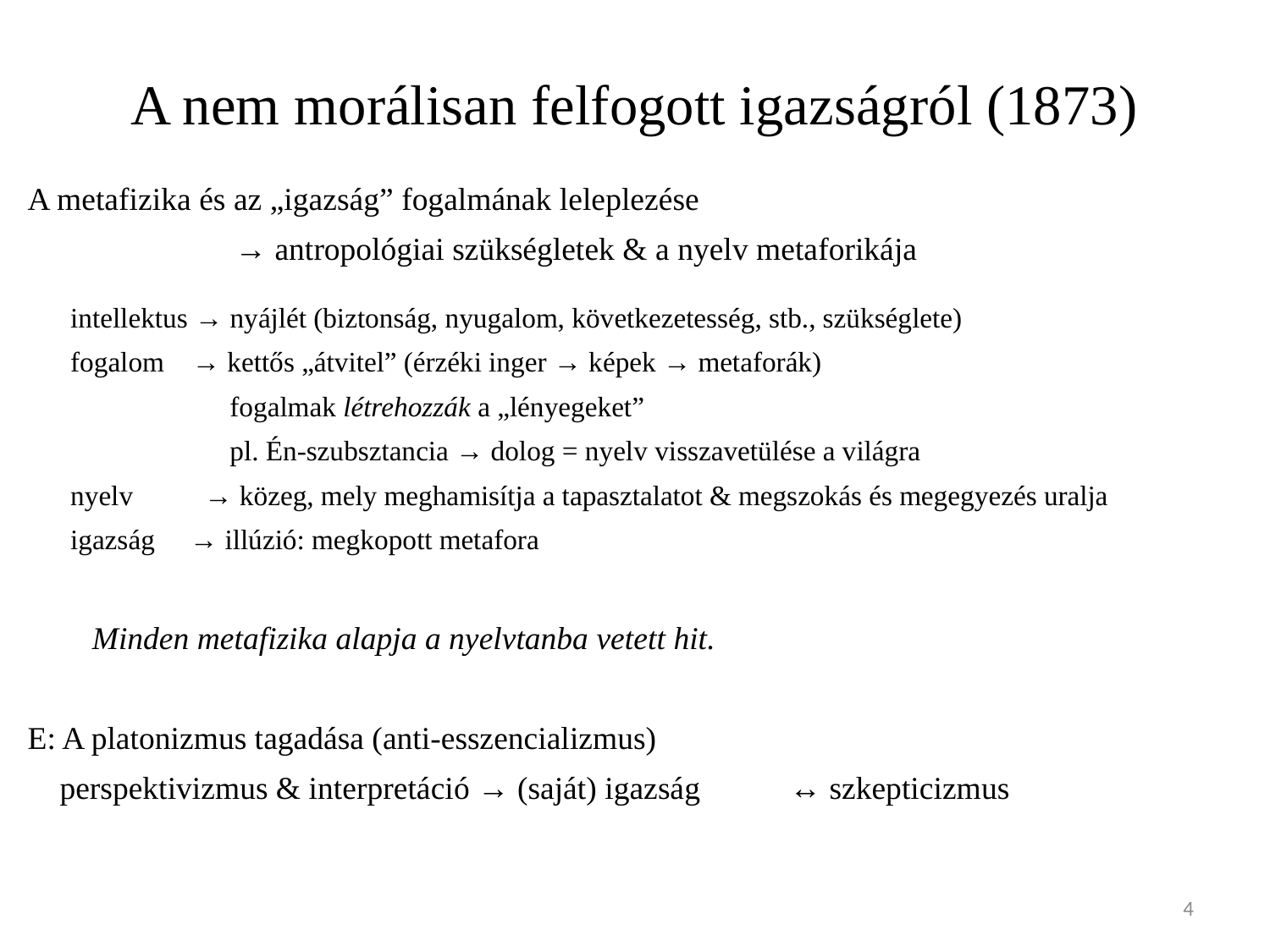

# A nem morálisan felfogott igazságról (1873)
A metafizika és az „igazság” fogalmának leleplezése
	          → antropológiai szükségletek & a nyelv metaforikája

    intellektus → nyájlét (biztonság, nyugalom, következetesség, stb., szükséglete)
    fogalom    → kettős „átvitel” (érzéki inger → képek → metaforák)
                    fogalmak létrehozzák a „lényegeket”
                    pl. Én-szubsztancia → dolog = nyelv visszavetülése a világra
    nyelv 	     → közeg, mely meghamisítja a tapasztalatot & megszokás és megegyezés uralja
    igazság     → illúzió: megkopott metafora

        Minden metafizika alapja a nyelvtanba vetett hit.

E: A platonizmus tagadása (anti-esszencializmus)
    perspektivizmus & interpretáció → (saját) igazság  	↔ szkepticizmus

4